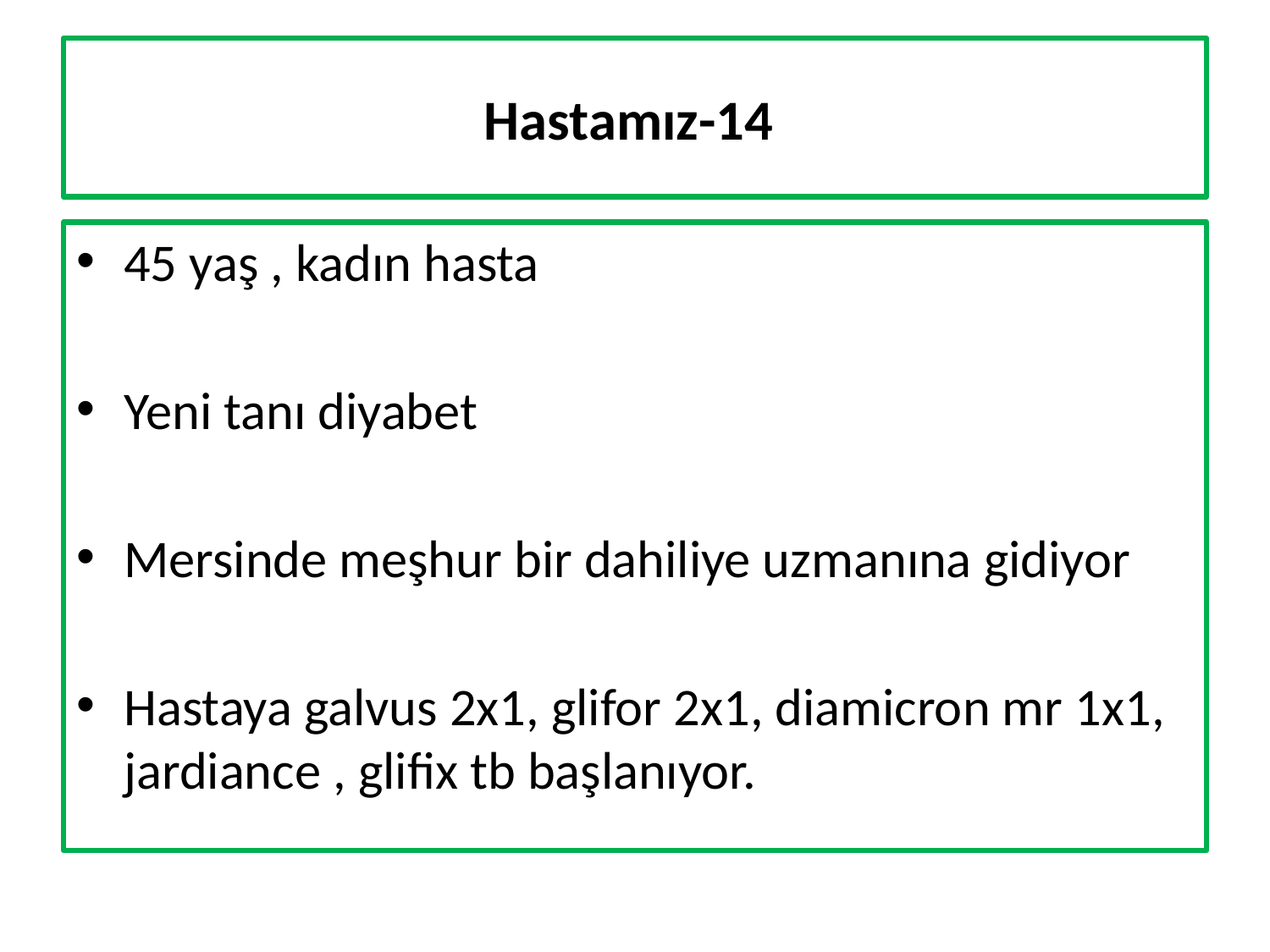

# Hastamız-14
45 yaş , kadın hasta

Yeni tanı diyabet

Mersinde meşhur bir dahiliye uzmanına gidiyor

Hastaya galvus 2x1, glifor 2x1, diamicron mr 1x1, jardiance , glifix tb başlanıyor.